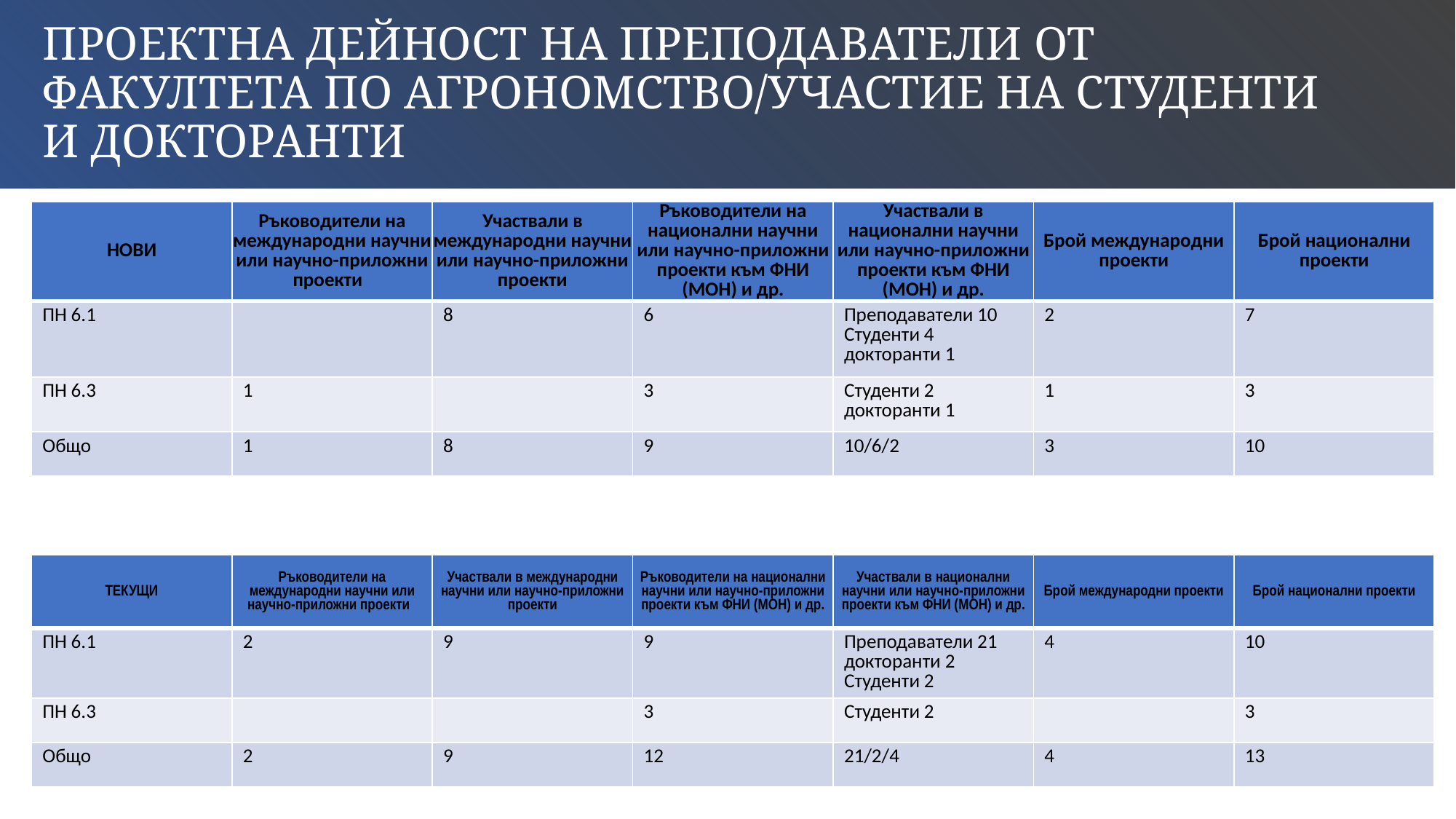

# Проектна дейност на преподаватели от Факултета по агрономство/участие на студенти и докторанти
| НОВИ | Ръководители на международни научни или научно-приложни проекти | Участвали в международни научни или научно-приложни проекти | Ръководители на национални научни или научно-приложни проекти към ФНИ (МОН) и др. | Участвали в национални научни или научно-приложни проекти към ФНИ (МОН) и др. | Брой международни проекти | Брой национални проекти |
| --- | --- | --- | --- | --- | --- | --- |
| ПН 6.1 |  | 8 | 6 | Преподаватели 10 Студенти 4 докторанти 1 | 2 | 7 |
| ПН 6.3 | 1 |  | 3 | Студенти 2 докторанти 1 | 1 | 3 |
| Общо | 1 | 8 | 9 | 10/6/2 | 3 | 10 |
| ТЕКУЩИ | Ръководители на международни научни или научно-приложни проекти | Участвали в международни научни или научно-приложни проекти | Ръководители на национални научни или научно-приложни проекти към ФНИ (МОН) и др. | Участвали в национални научни или научно-приложни проекти към ФНИ (МОН) и др. | Брой международни проекти | Брой национални проекти |
| --- | --- | --- | --- | --- | --- | --- |
| ПН 6.1 | 2 | 9 | 9 | Преподаватели 21 докторанти 2 Студенти 2 | 4 | 10 |
| ПН 6.3 |  |  | 3 | Студенти 2 |  | 3 |
| Общо | 2 | 9 | 12 | 21/2/4 | 4 | 13 |